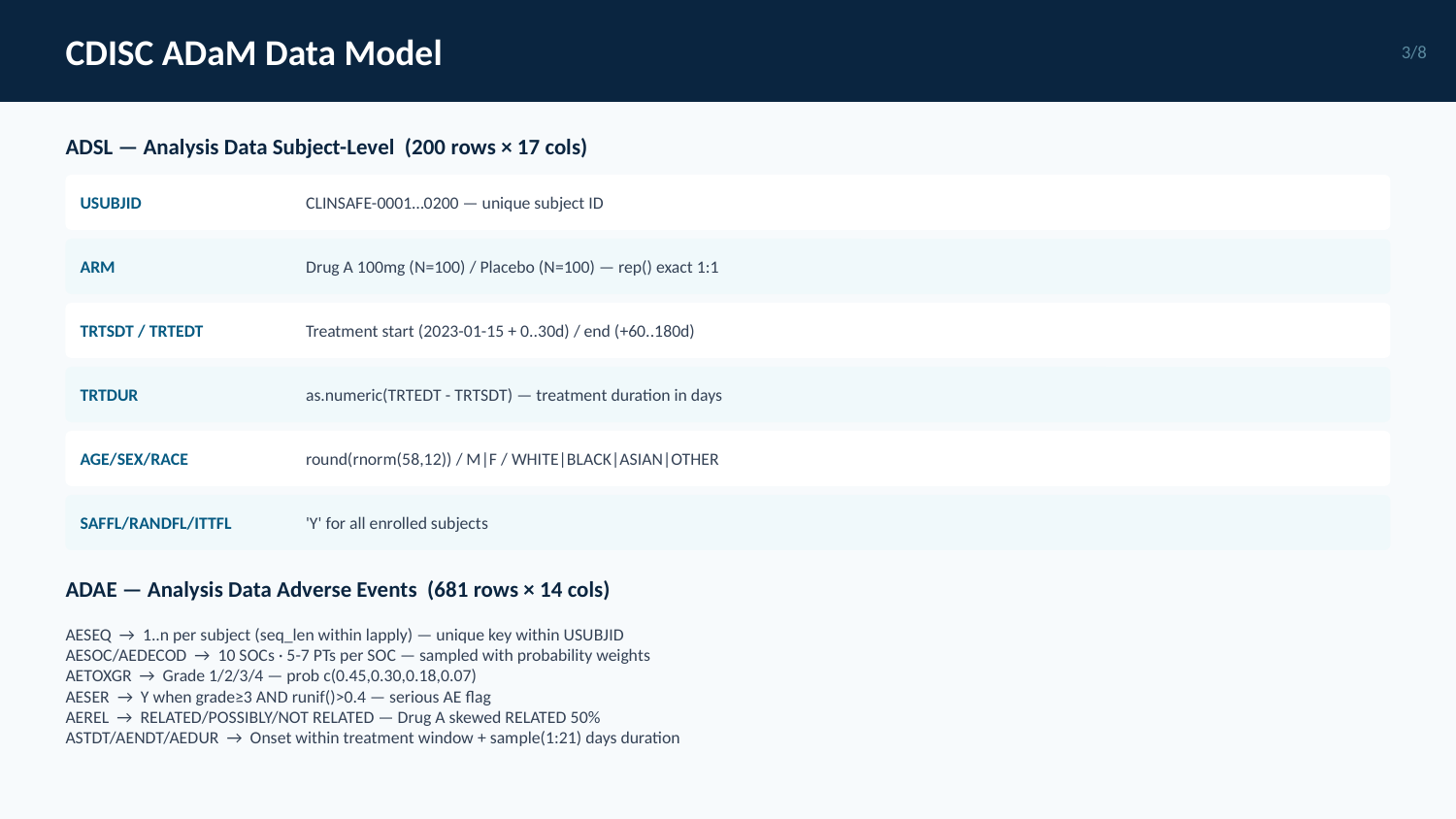

CDISC ADaM Data Model
3/8
ADSL — Analysis Data Subject-Level  (200 rows × 17 cols)

USUBJID
CLINSAFE-0001…0200 — unique subject ID

ARM
Drug A 100mg (N=100) / Placebo (N=100) — rep() exact 1:1

TRTSDT / TRTEDT
Treatment start (2023-01-15 + 0..30d) / end (+60..180d)

TRTDUR
as.numeric(TRTEDT - TRTSDT) — treatment duration in days

AGE/SEX/RACE
round(rnorm(58,12)) / M|F / WHITE|BLACK|ASIAN|OTHER

SAFFL/RANDFL/ITTFL
'Y' for all enrolled subjects
ADAE — Analysis Data Adverse Events  (681 rows × 14 cols)

AESEQ  →  1..n per subject (seq_len within lapply) — unique key within USUBJID
AESOC/AEDECOD  →  10 SOCs · 5-7 PTs per SOC — sampled with probability weights
AETOXGR  →  Grade 1/2/3/4 — prob c(0.45,0.30,0.18,0.07)
AESER  →  Y when grade≥3 AND runif()>0.4 — serious AE flag
AEREL  →  RELATED/POSSIBLY/NOT RELATED — Drug A skewed RELATED 50%
ASTDT/AENDT/AEDUR  →  Onset within treatment window + sample(1:21) days duration